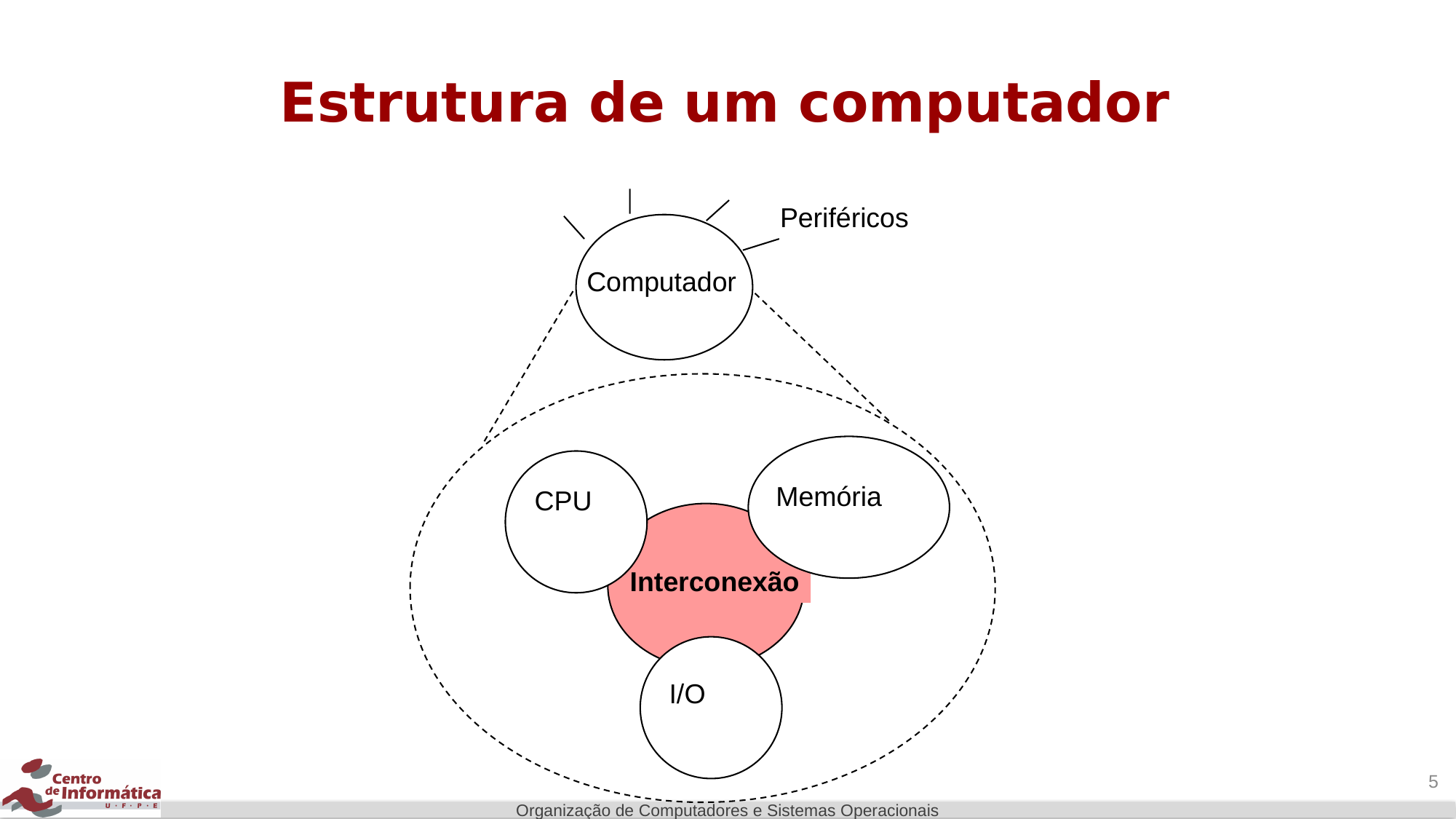

# Estrutura de um computador

Periféricos

Computador

Memória

CPU

Interconexão

I/O